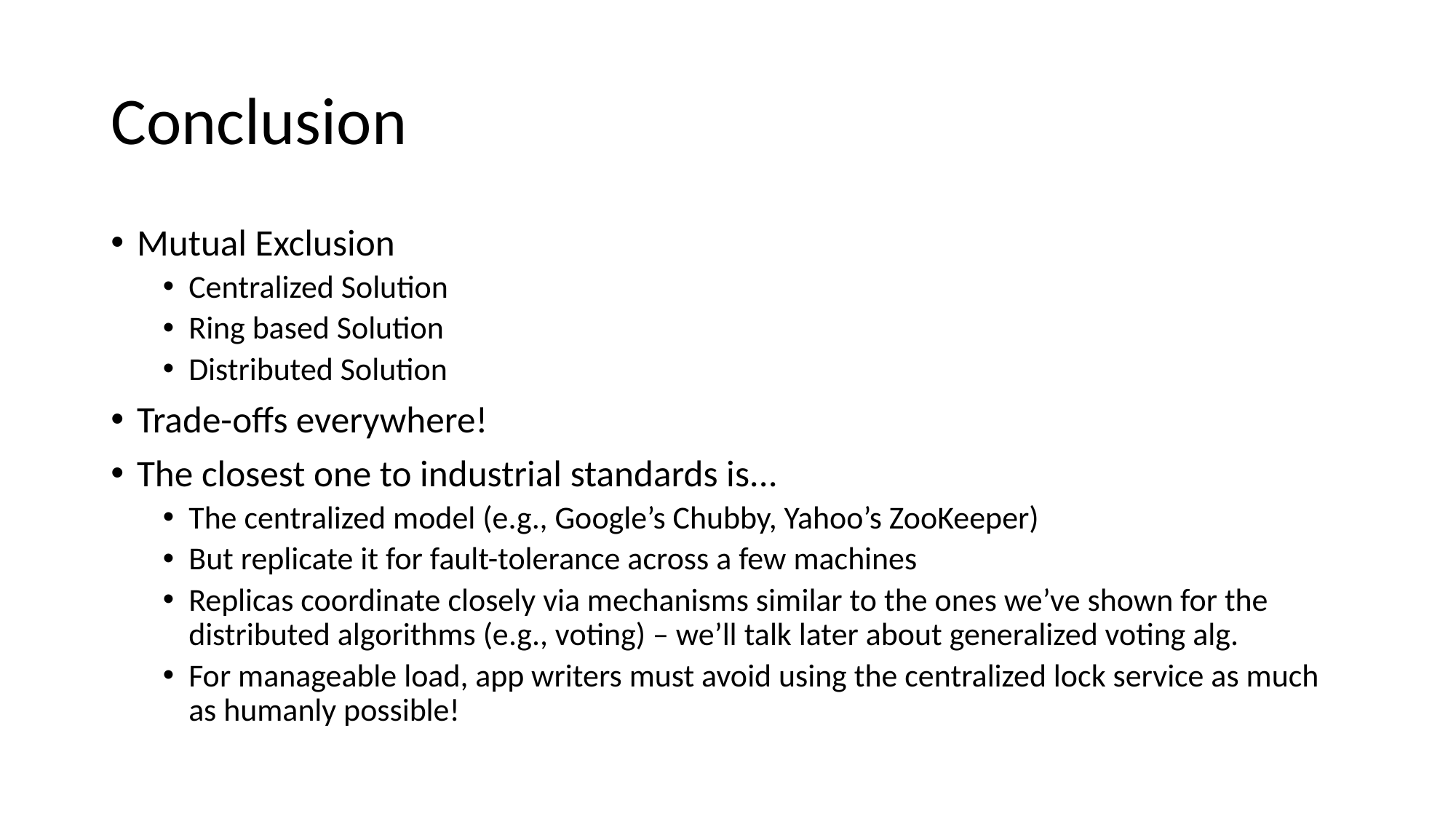

# Conclusion
Mutual Exclusion
Centralized Solution
Ring based Solution
Distributed Solution
Trade-offs everywhere!
The closest one to industrial standards is...
The centralized model (e.g., Google’s Chubby, Yahoo’s ZooKeeper)
But replicate it for fault-tolerance across a few machines
Replicas coordinate closely via mechanisms similar to the ones we’ve shown for the distributed algorithms (e.g., voting) – we’ll talk later about generalized voting alg.
For manageable load, app writers must avoid using the centralized lock service as much as humanly possible!